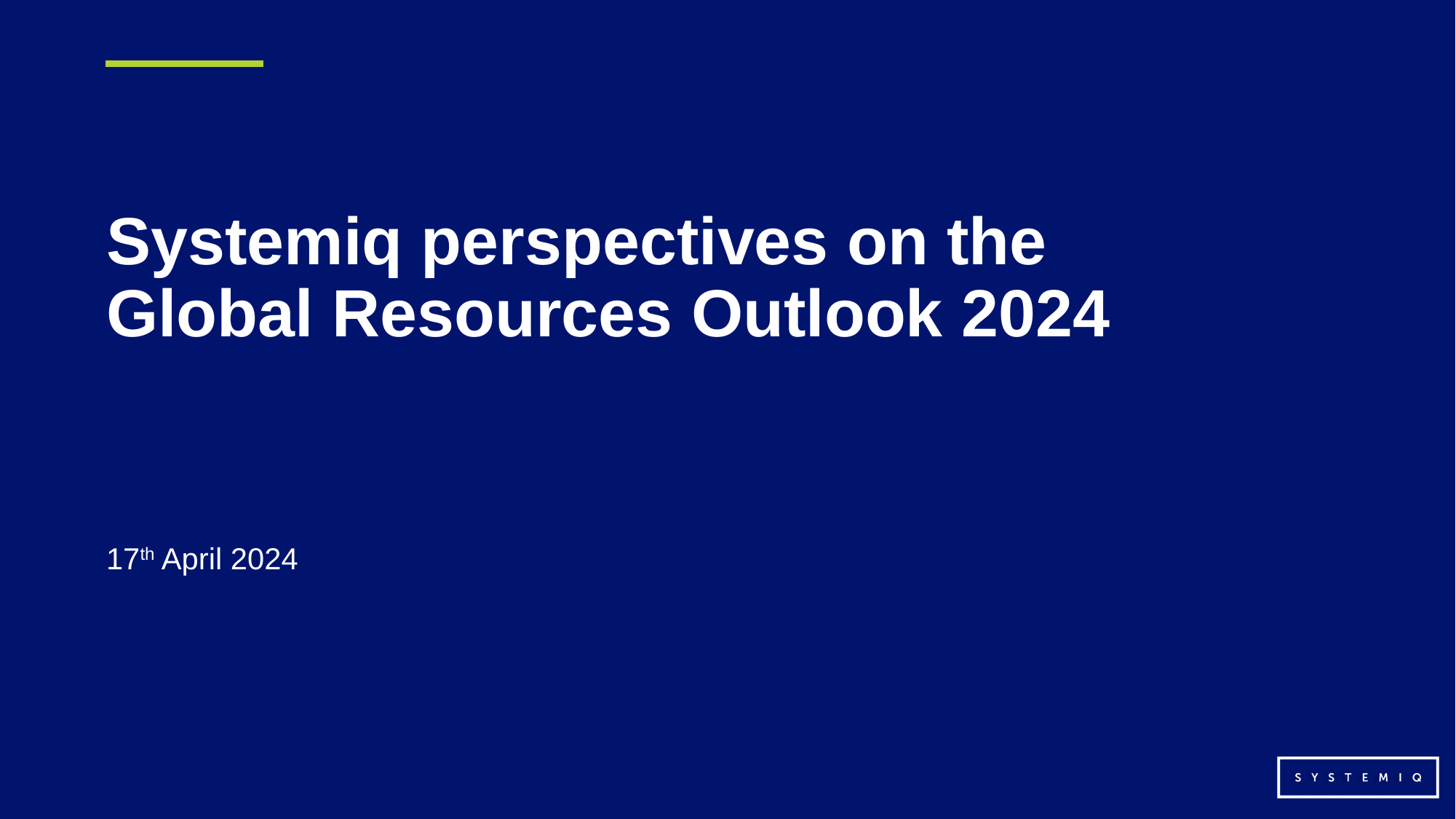

# Systemiq perspectives on the Global Resources Outlook 2024
17th April 2024